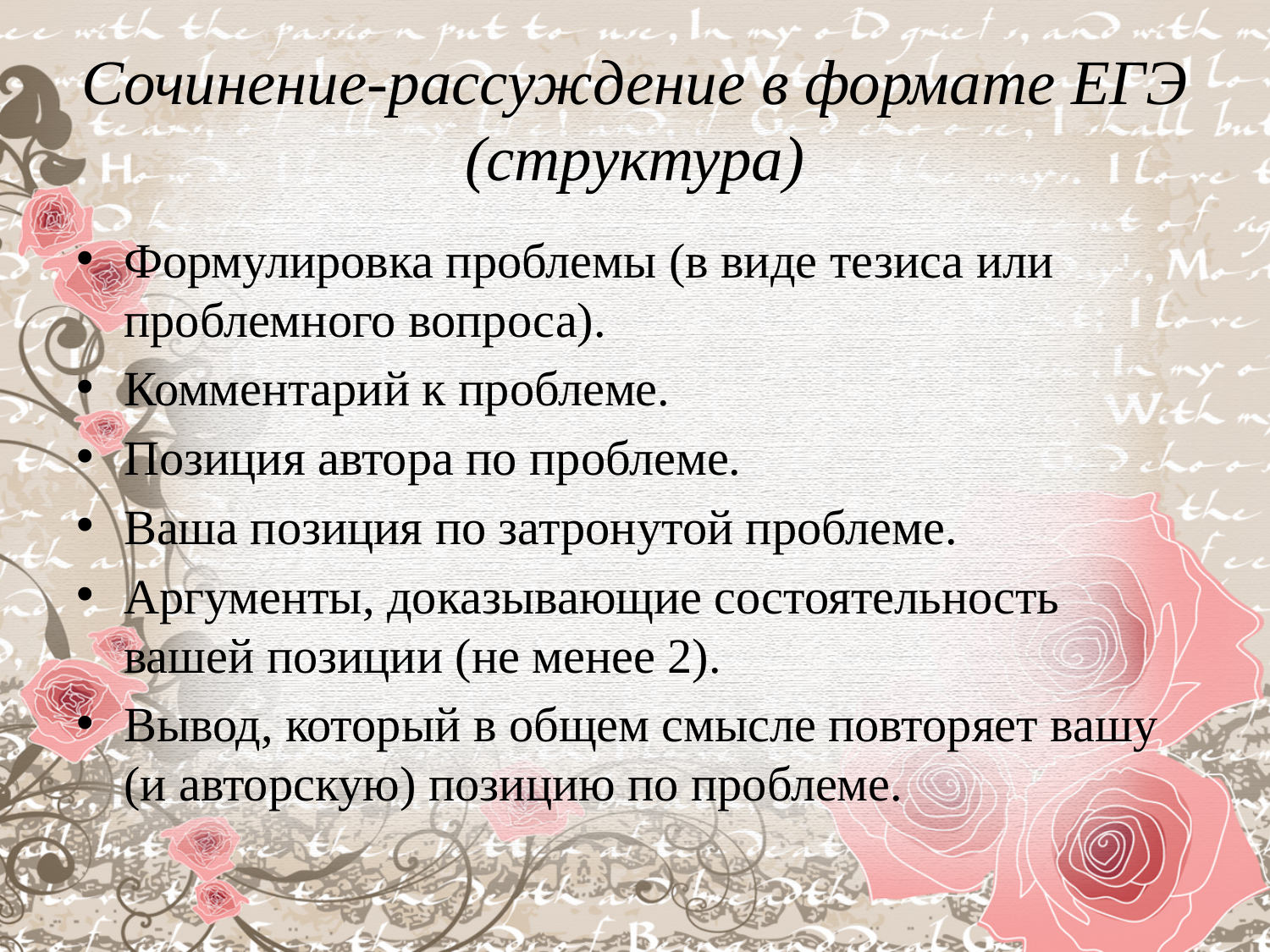

# Сочинение-рассуждение в формате ЕГЭ (структура)
Формулировка проблемы (в виде тезиса или проблемного вопроса).
Комментарий к проблеме.
Позиция автора по проблеме.
Ваша позиция по затронутой проблеме.
Аргументы, доказывающие состоятельность вашей позиции (не менее 2).
Вывод, который в общем смысле повторяет вашу (и авторскую) позицию по проблеме.